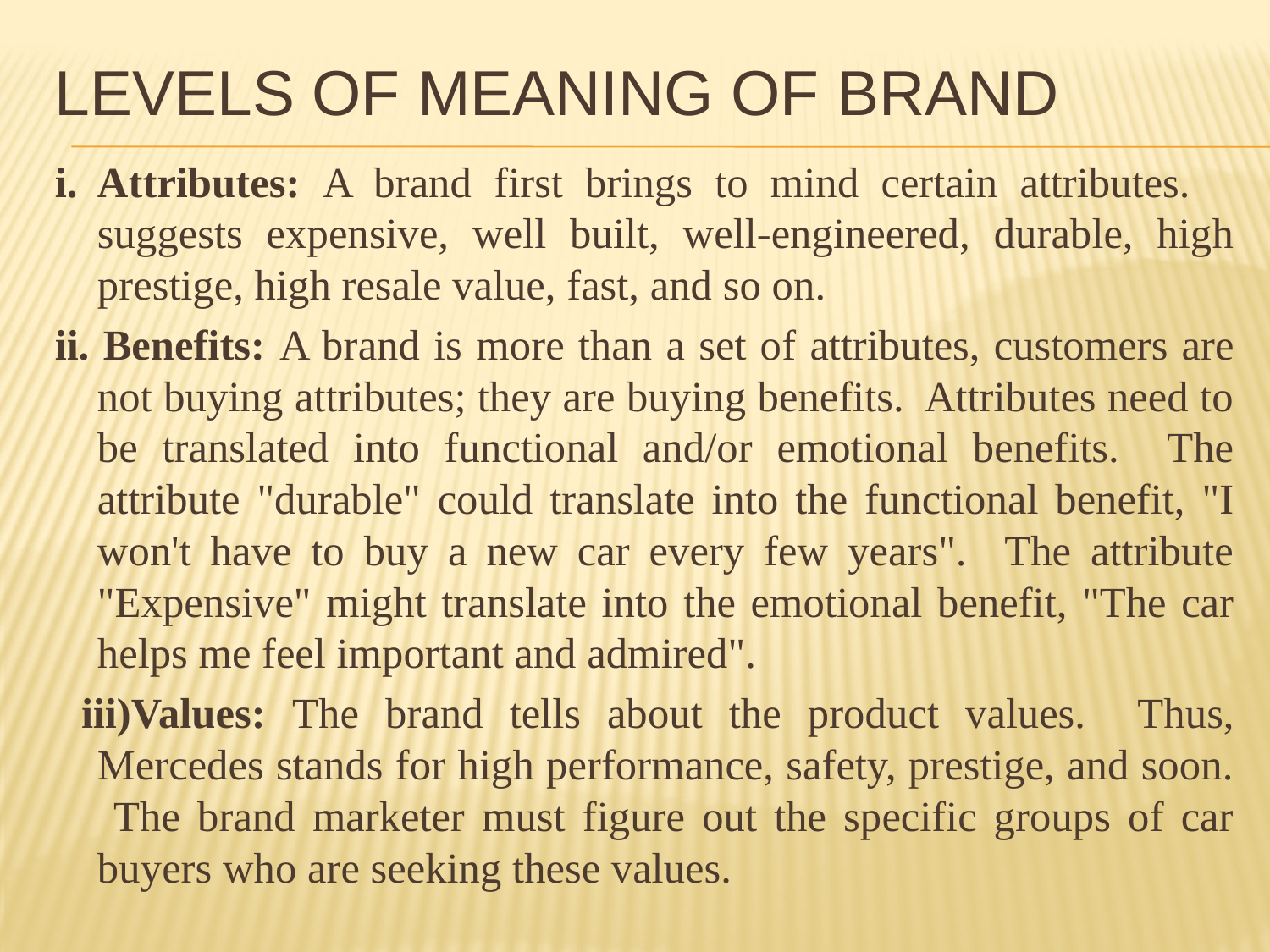

# Levels of meaning of brand
i. Attributes: A brand first brings to mind certain attributes.   suggests expensive, well built, well-engineered, durable, high prestige, high resale value, fast, and so on.
ii. Benefits: A brand is more than a set of attributes, customers are not buying attributes; they are buying benefits.  Attributes need to be translated into functional and/or emotional benefits.  The attribute "durable" could translate into the functional benefit, "I won't have to buy a new car every few years".  The attribute "Expensive" might translate into the emotional benefit, "The car helps me feel important and admired".
 iii)Values: The brand tells about the product values.  Thus, Mercedes stands for high performance, safety, prestige, and soon.  The brand marketer must figure out the specific groups of car buyers who are seeking these values.